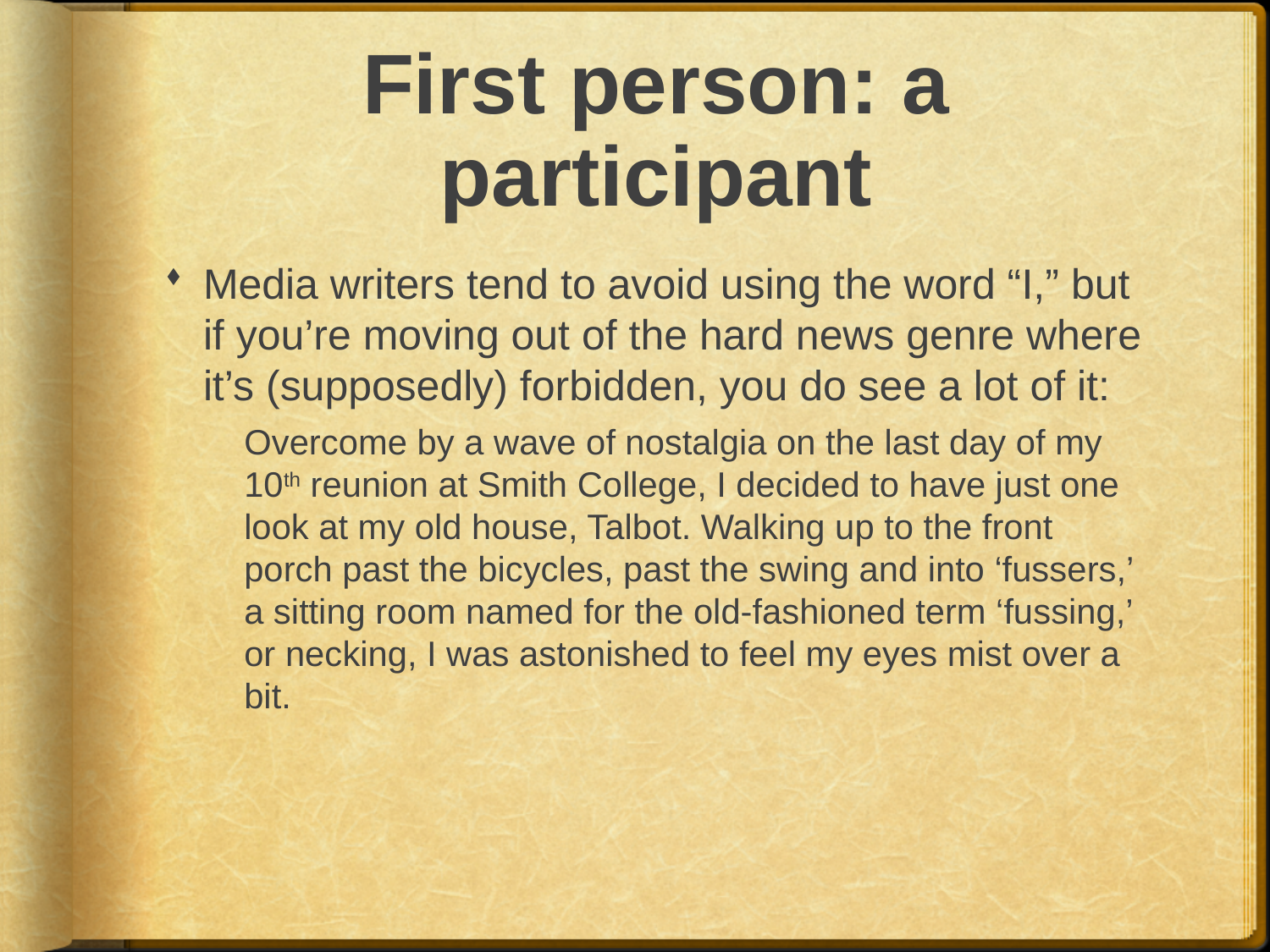

# First person: a participant
Media writers tend to avoid using the word “I,” but if you’re moving out of the hard news genre where it’s (supposedly) forbidden, you do see a lot of it:
Overcome by a wave of nostalgia on the last day of my 10th reunion at Smith College, I decided to have just one look at my old house, Talbot. Walking up to the front porch past the bicycles, past the swing and into ‘fussers,’ a sitting room named for the old-fashioned term ‘fussing,’ or necking, I was astonished to feel my eyes mist over a bit.